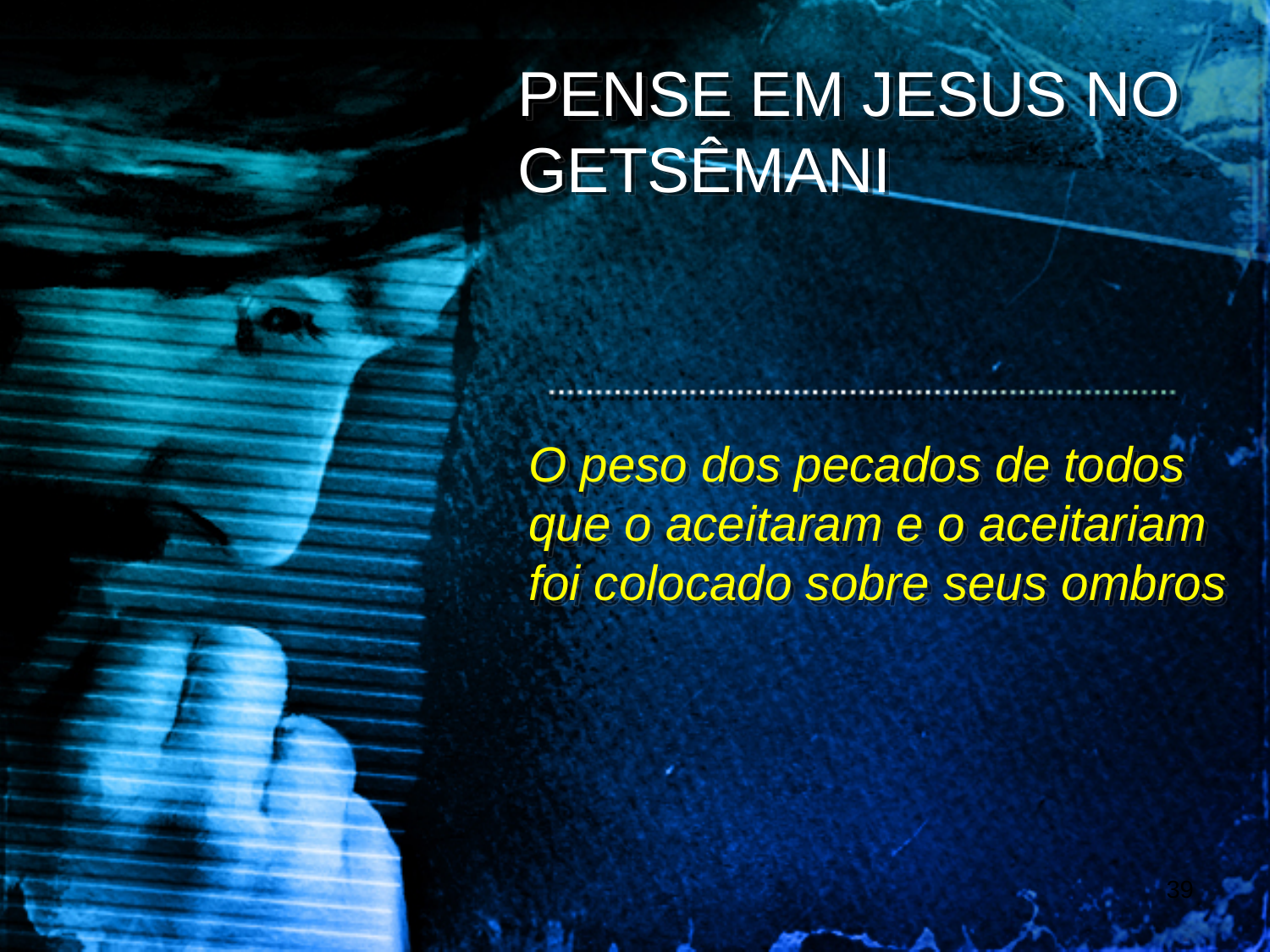

PENSE EM JESUS NO GETSÊMANI
O peso dos pecados de todos que o aceitaram e o aceitariam foi colocado sobre seus ombros
39